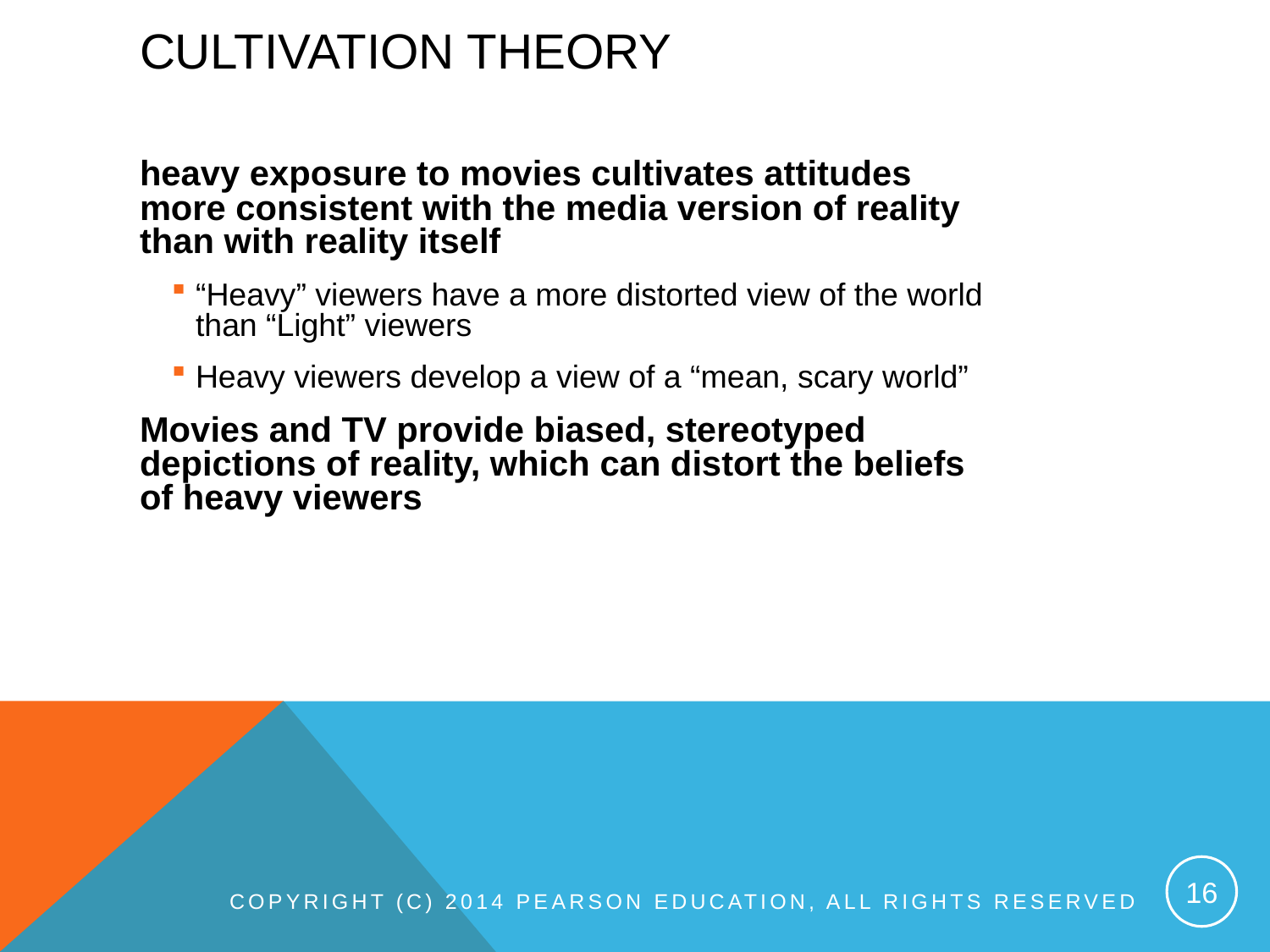

# CULTIVATION THEORY
heavy exposure to movies cultivates attitudes more consistent with the media version of reality than with reality itself
“Heavy” viewers have a more distorted view of the world than “Light” viewers
Heavy viewers develop a view of a “mean, scary world”
Movies and TV provide biased, stereotyped depictions of reality, which can distort the beliefs of heavy viewers

Copyright (c) 2014 Pearson Education, All Rights Reserved
16